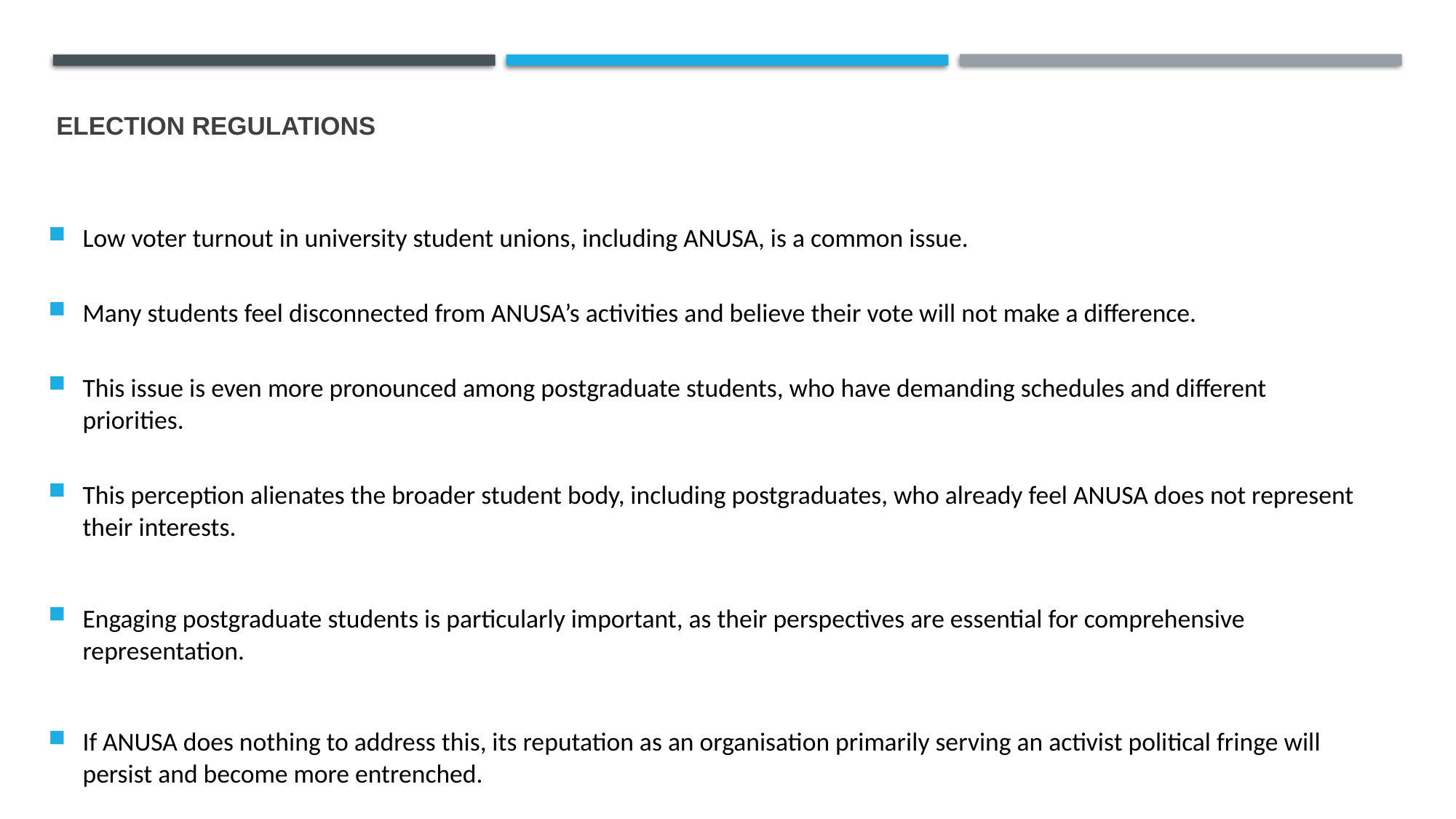

# Election Regulations
Low voter turnout in university student unions, including ANUSA, is a common issue.

Many students feel disconnected from ANUSA’s activities and believe their vote will not make a difference.

This issue is even more pronounced among postgraduate students, who have demanding schedules and different priorities.

This perception alienates the broader student body, including postgraduates, who already feel ANUSA does not represent their interests.

Engaging postgraduate students is particularly important, as their perspectives are essential for comprehensive representation.

If ANUSA does nothing to address this, its reputation as an organisation primarily serving an activist political fringe will persist and become more entrenched.